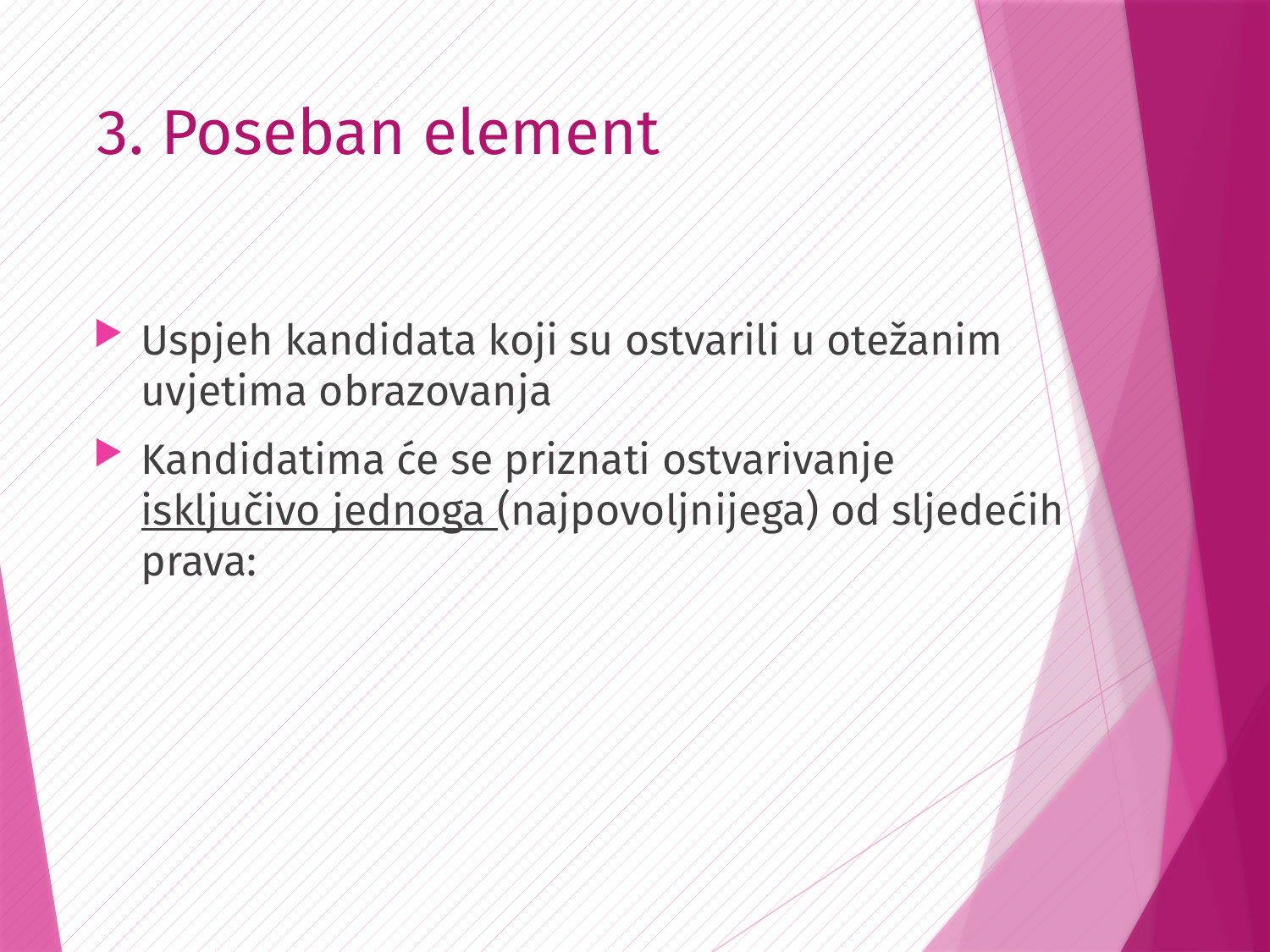

# 3. Poseban element
Uspjeh kandidata koji su ostvarili u otežanim uvjetima obrazovanja
Kandidatima će se priznati ostvarivanje isključivo jednoga (najpovoljnijega) od sljedećih prava: